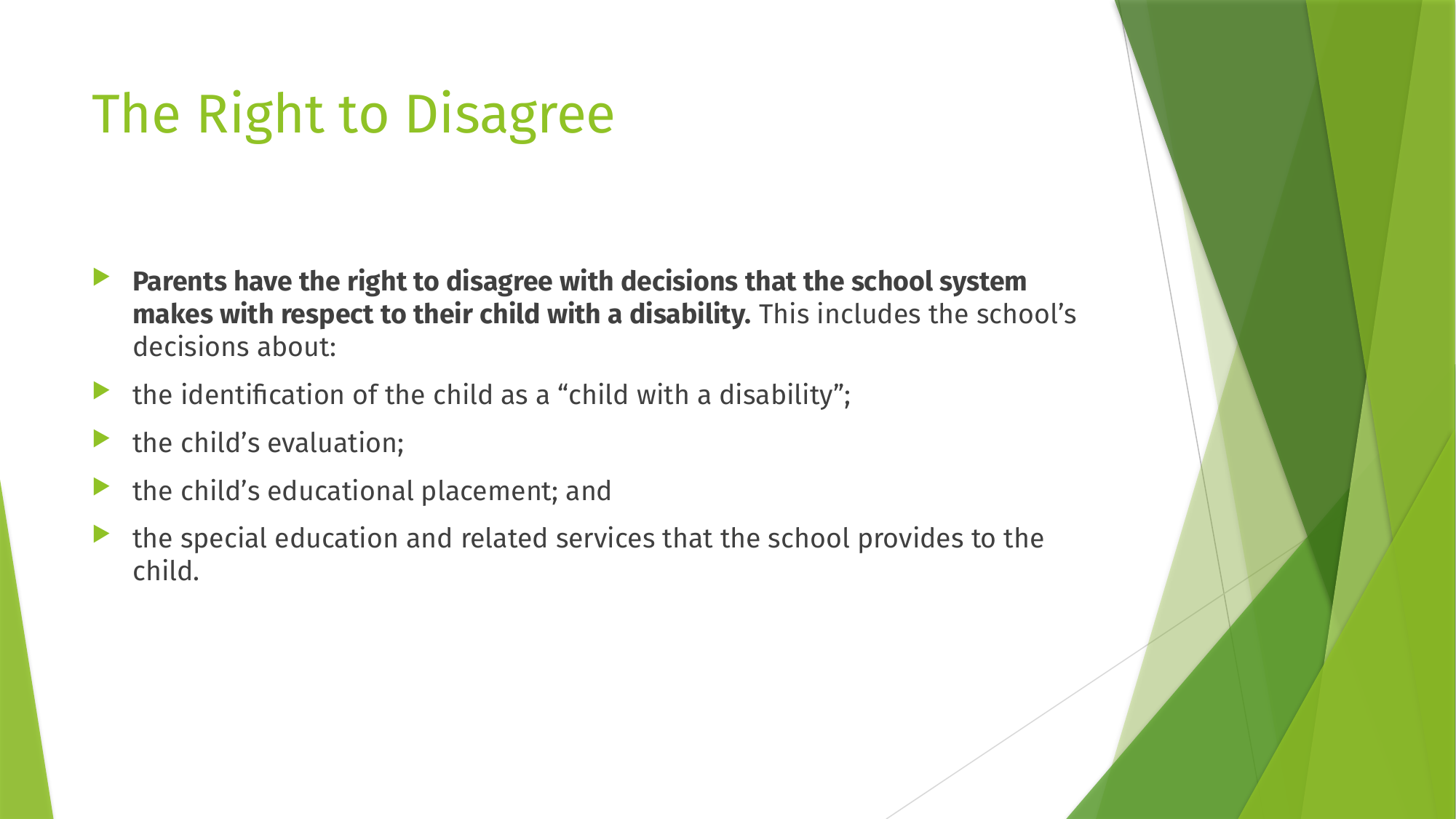

# The Right to Disagree
Parents have the right to disagree with decisions that the school system makes with respect to their child with a disability. This includes the school’s decisions about:
the identification of the child as a “child with a disability”;
the child’s evaluation;
the child’s educational placement; and
the special education and related services that the school provides to the child.